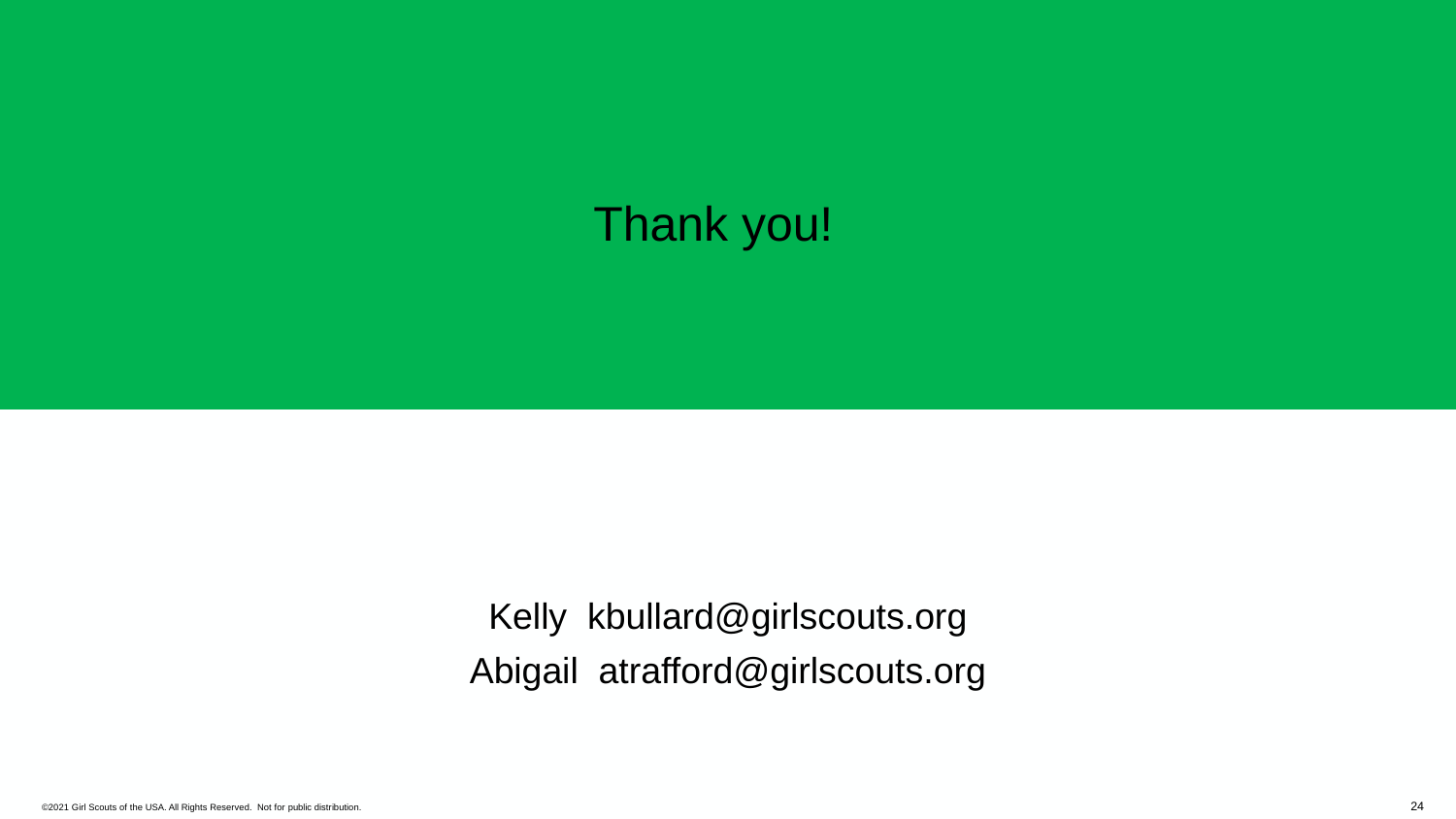

# Thank you!

Kelly  kbullard@girlscouts.org
Abigail  atrafford@girlscouts.org
24
©2021 Girl Scouts of the USA. All Rights Reserved.  Not for public distribution.